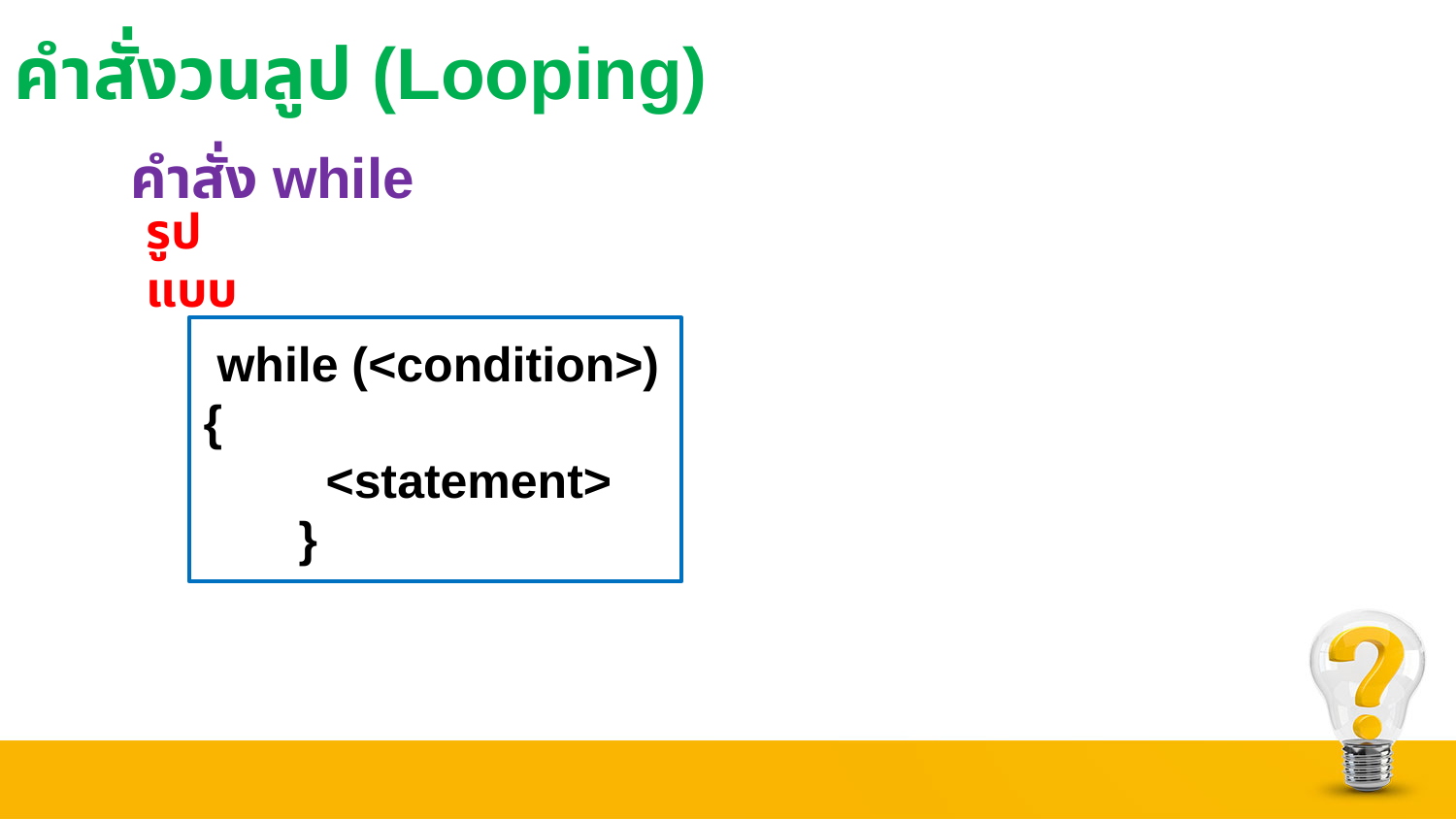

# คำสั่งวนลูป (Looping)
คำสั่ง while
รูปแบบ
 while (<condition>) {
         <statement>
       }